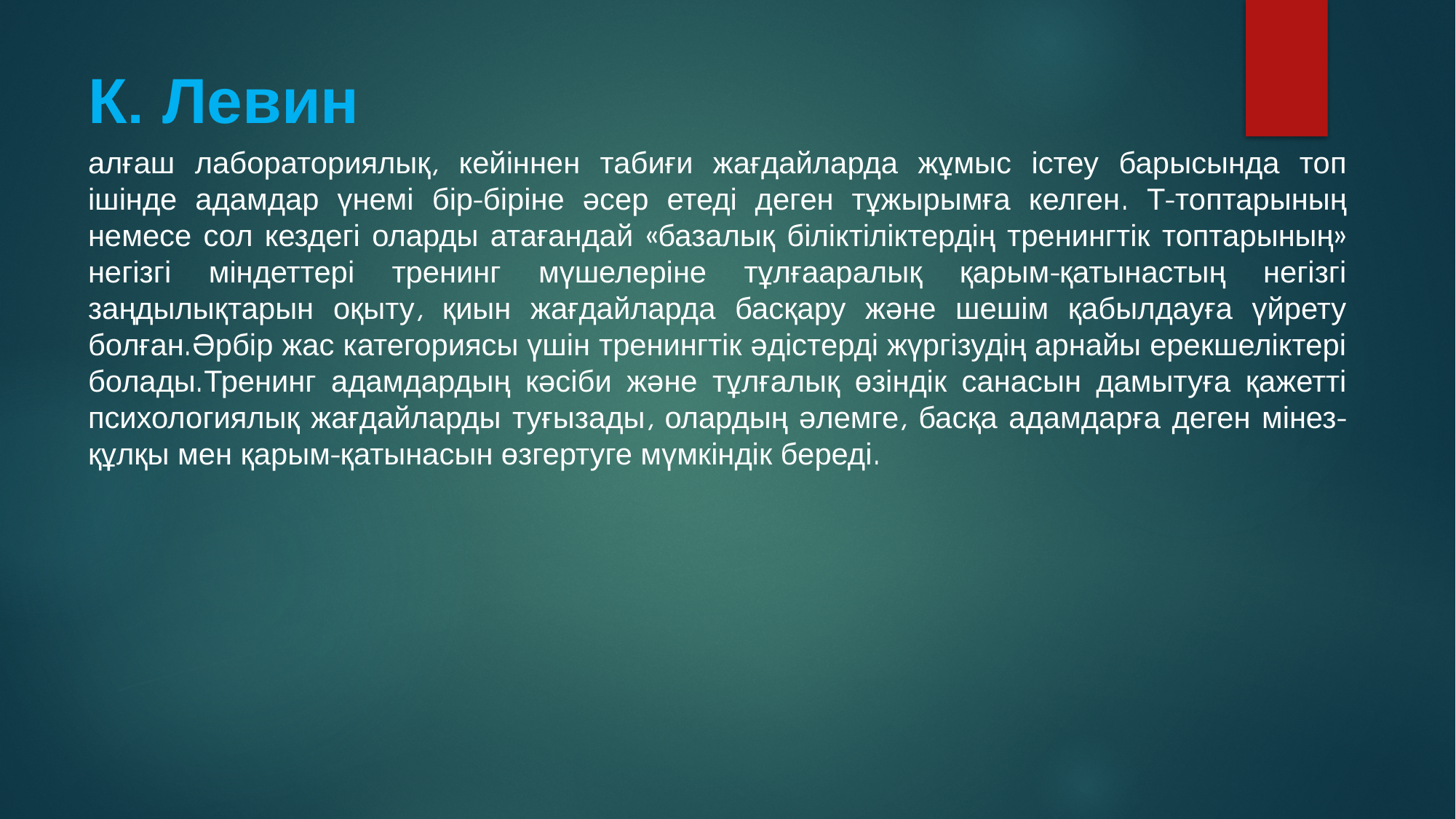

# К. Левин
алғаш лабораториялық, кейіннен табиғи жағдайларда жұмыс істеу барысында топ ішінде адамдар үнемі бір-біріне әсер етеді деген тұжырымға келген. Т-топтарының немесе сол кездегі оларды атағандай «базалық біліктіліктердің тренингтік топтарының» негізгі міндеттері тренинг мүшелеріне тұлғааралық қарым-қатынастың негізгі заңдылықтарын оқыту, қиын жағдайларда басқару және шешім қабылдауға үйрету болған.Әрбір жас категориясы үшін тренингтік әдістерді жүргізудің арнайы ерекшеліктері болады.Тренинг адамдардың кәсіби және тұлғалық өзіндік санасын дамытуға қажетті психологиялық жағдайларды туғызады, олардың әлемге, басқа адамдарға деген мінез-құлқы мен қарым-қатынасын өзгертуге мүмкіндік береді.